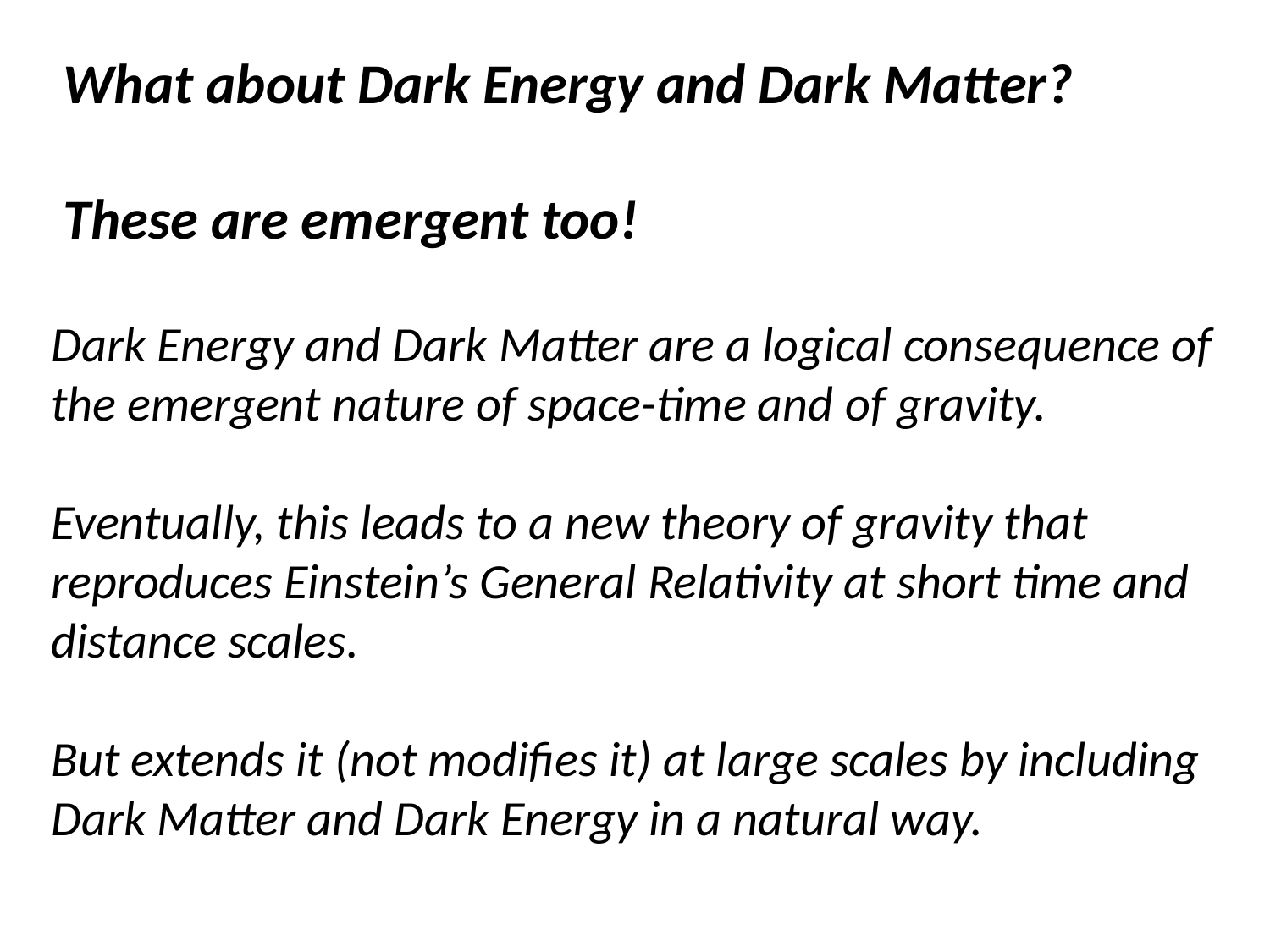

What about Dark Energy and Dark Matter?

These are emergent too!
Dark Energy and Dark Matter are a logical consequence of the emergent nature of space-time and of gravity.

Eventually, this leads to a new theory of gravity that reproduces Einstein’s General Relativity at short time and distance scales.

But extends it (not modifies it) at large scales by including Dark Matter and Dark Energy in a natural way.